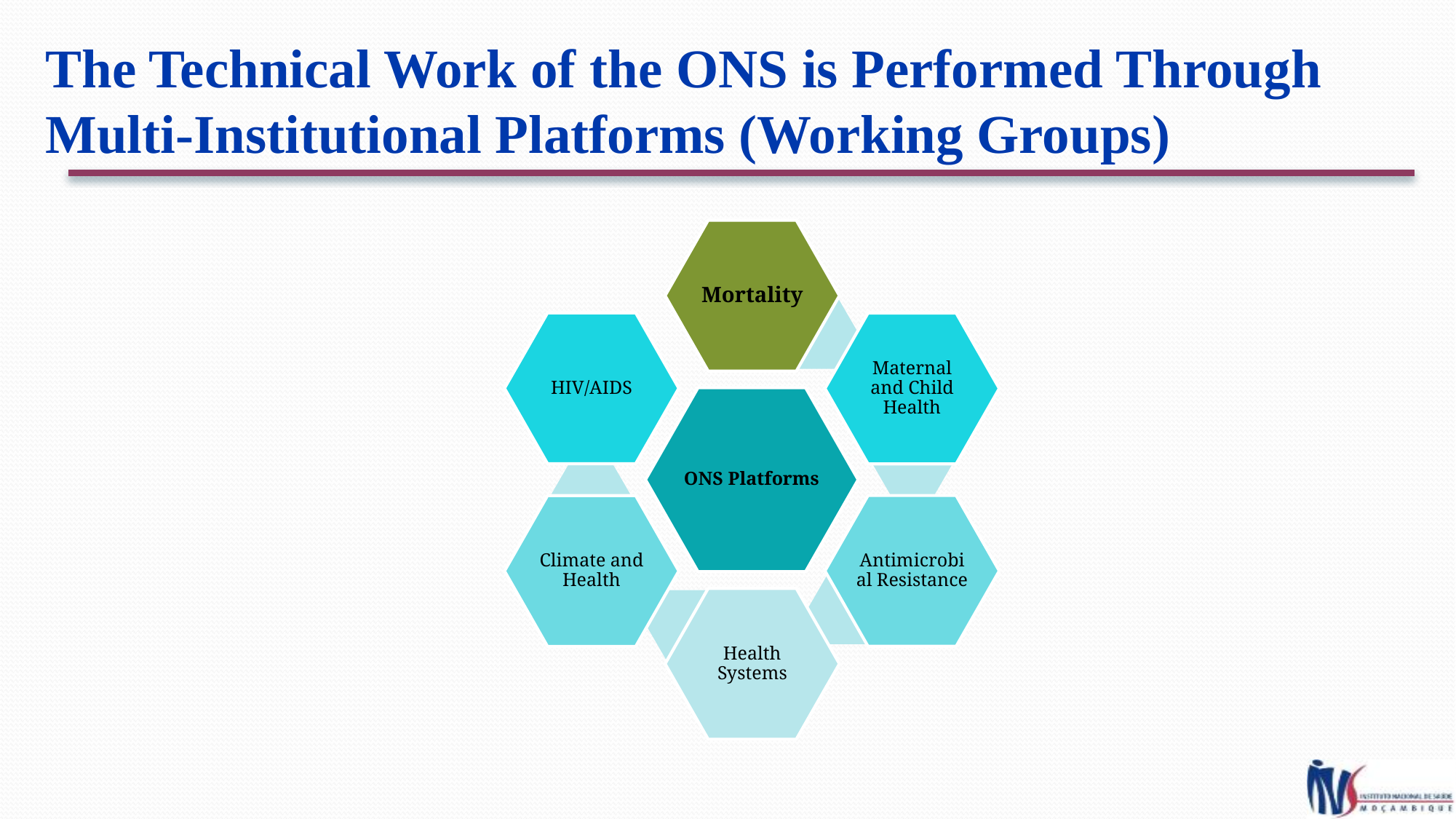

# The Technical Work of the ONS is Performed Through Multi-Institutional Platforms (Working Groups)
ONS Platforms
Mortality
Maternal and Child Health
Antimicrobial Resistance
Health Systems
Climate and Health
HIV/AIDS